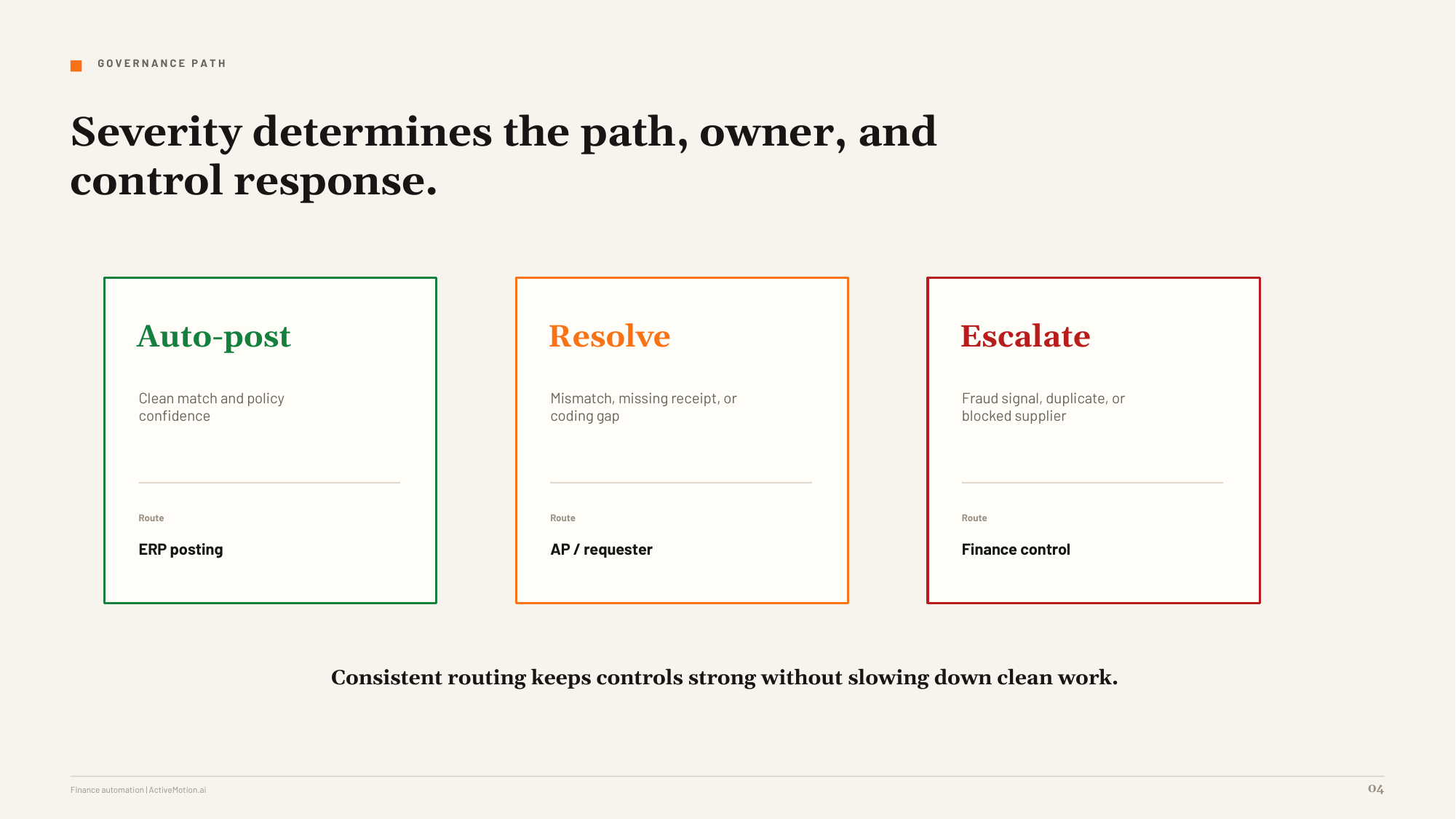

G O V E R N A N C E   P A T H

Severity determines the path, owner, and control response.

Auto-post
Resolve
Escalate
Clean match and policy
confidence
Mismatch, missing receipt, or
coding gap
Fraud signal, duplicate, or
blocked supplier

Route
Route
Route
ERP posting
AP / requester
Finance control
Consistent routing keeps controls strong without slowing down clean work.

04
Finance automation | ActiveMotion.ai